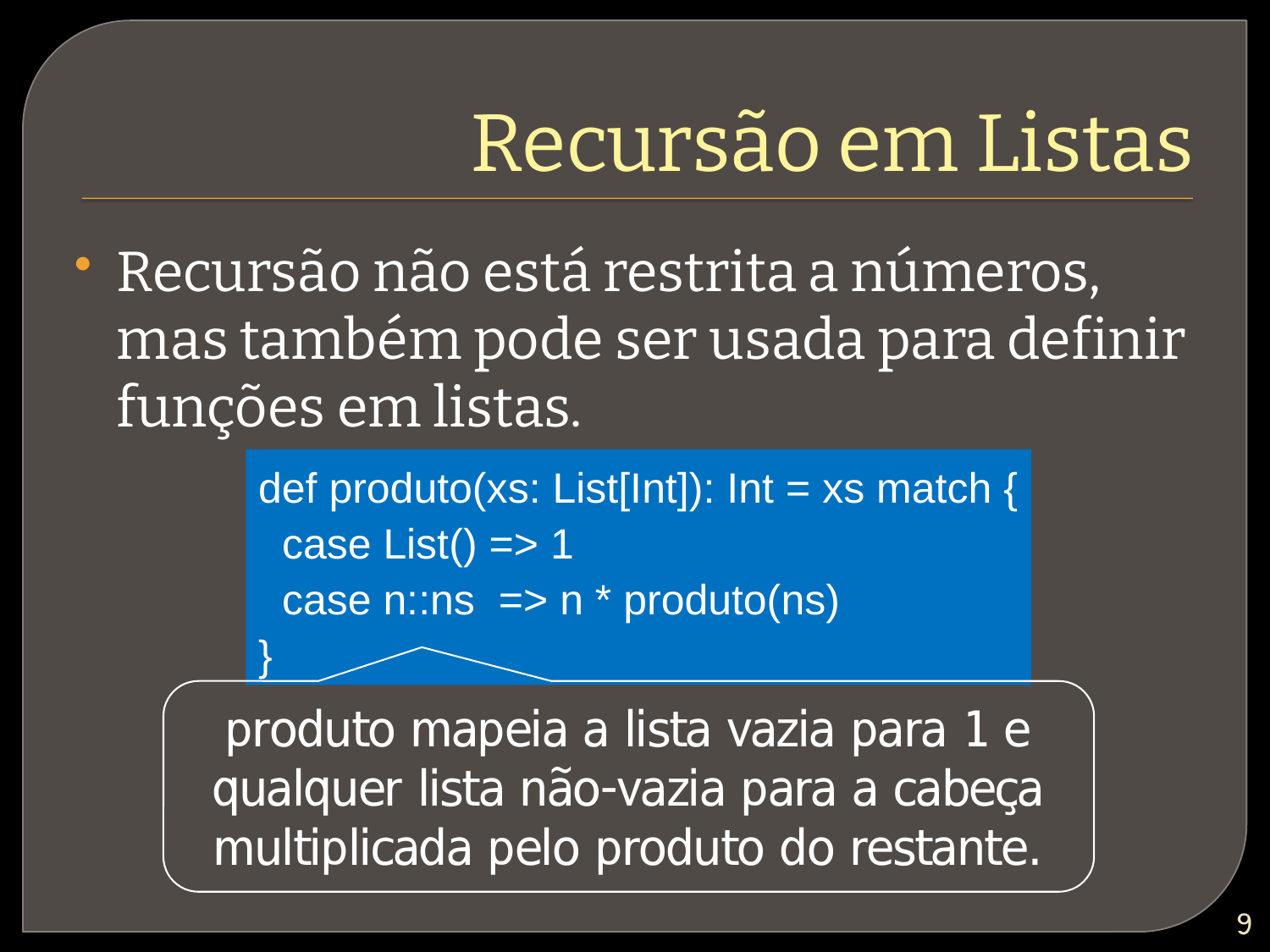

# Recursão em Listas
Recursão não está restrita a números, mas também pode ser usada para definir funções em listas.

def produto(xs: List[Int]): Int = xs match {
  case List() => 1
  case n::ns  => n * produto(ns)
}
produto mapeia a lista vazia para 1 e qualquer lista não-vazia para a cabeça multiplicada pelo produto do restante.
9